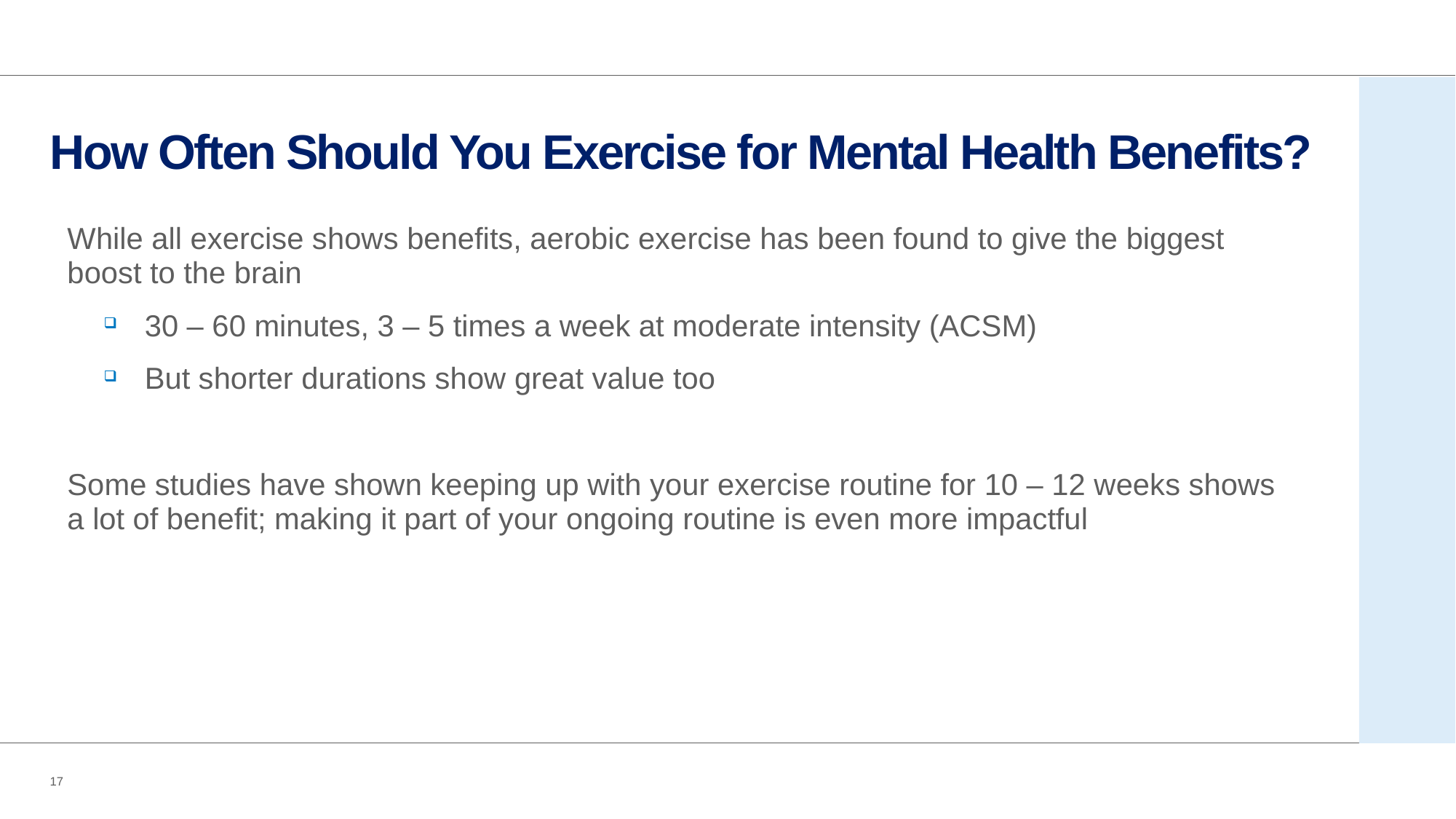

# How Often Should You Exercise for Mental Health Benefits?
While all exercise shows benefits, aerobic exercise has been found to give the biggest boost to the brain
30 – 60 minutes, 3 – 5 times a week at moderate intensity (ACSM)
But shorter durations show great value too

Some studies have shown keeping up with your exercise routine for 10 – 12 weeks shows a lot of benefit; making it part of your ongoing routine is even more impactful
17